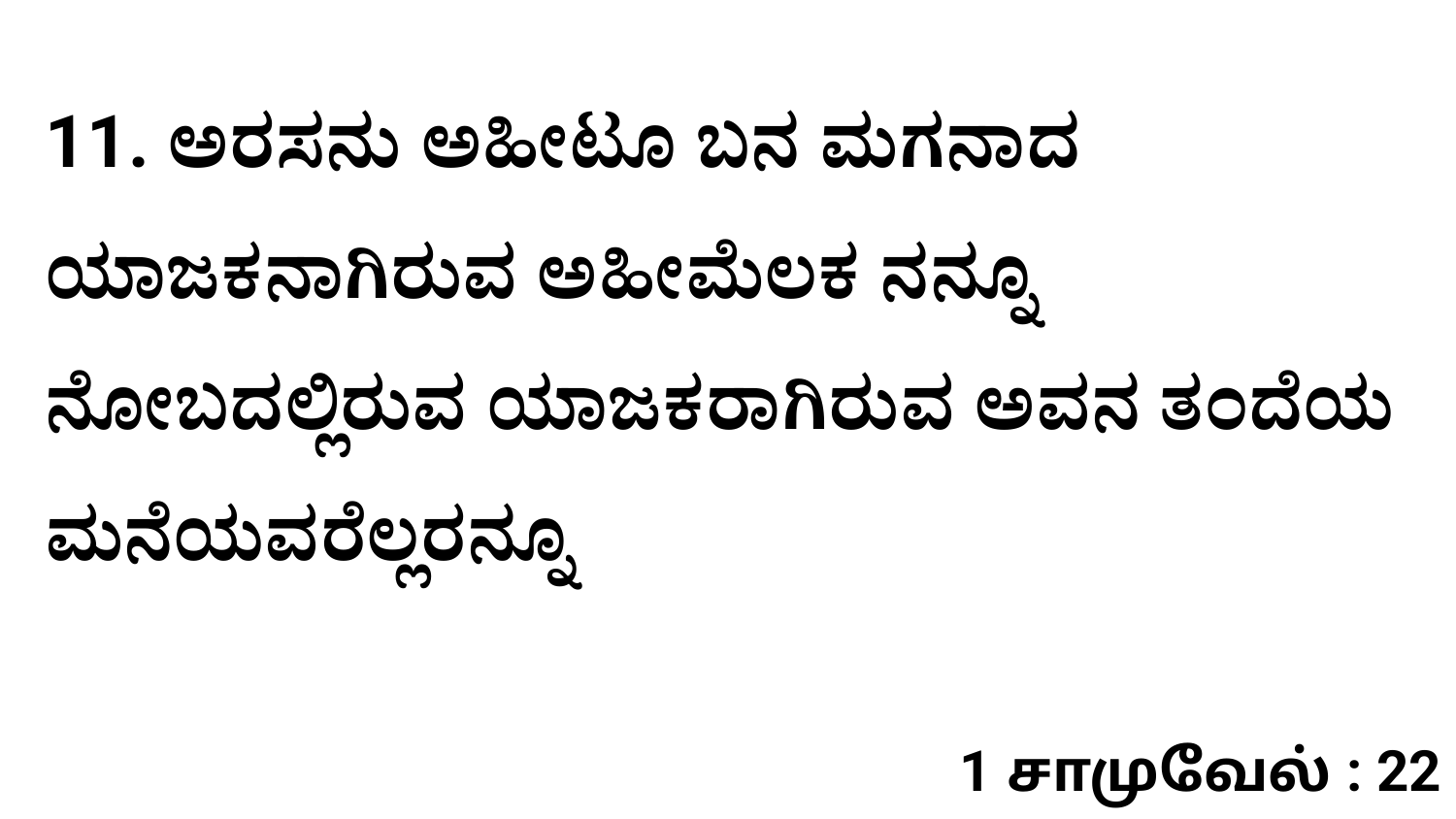

11. ಅರಸನು ಅಹೀಟೂ ಬನ ಮಗನಾದ ಯಾಜಕನಾಗಿರುವ ಅಹೀಮೆಲಕ ನನ್ನೂ ನೋಬದಲ್ಲಿರುವ ಯಾಜಕರಾಗಿರುವ ಅವನ ತಂದೆಯ ಮನೆಯವರೆಲ್ಲರನ್ನೂ
1 சாமுவேல் : 22